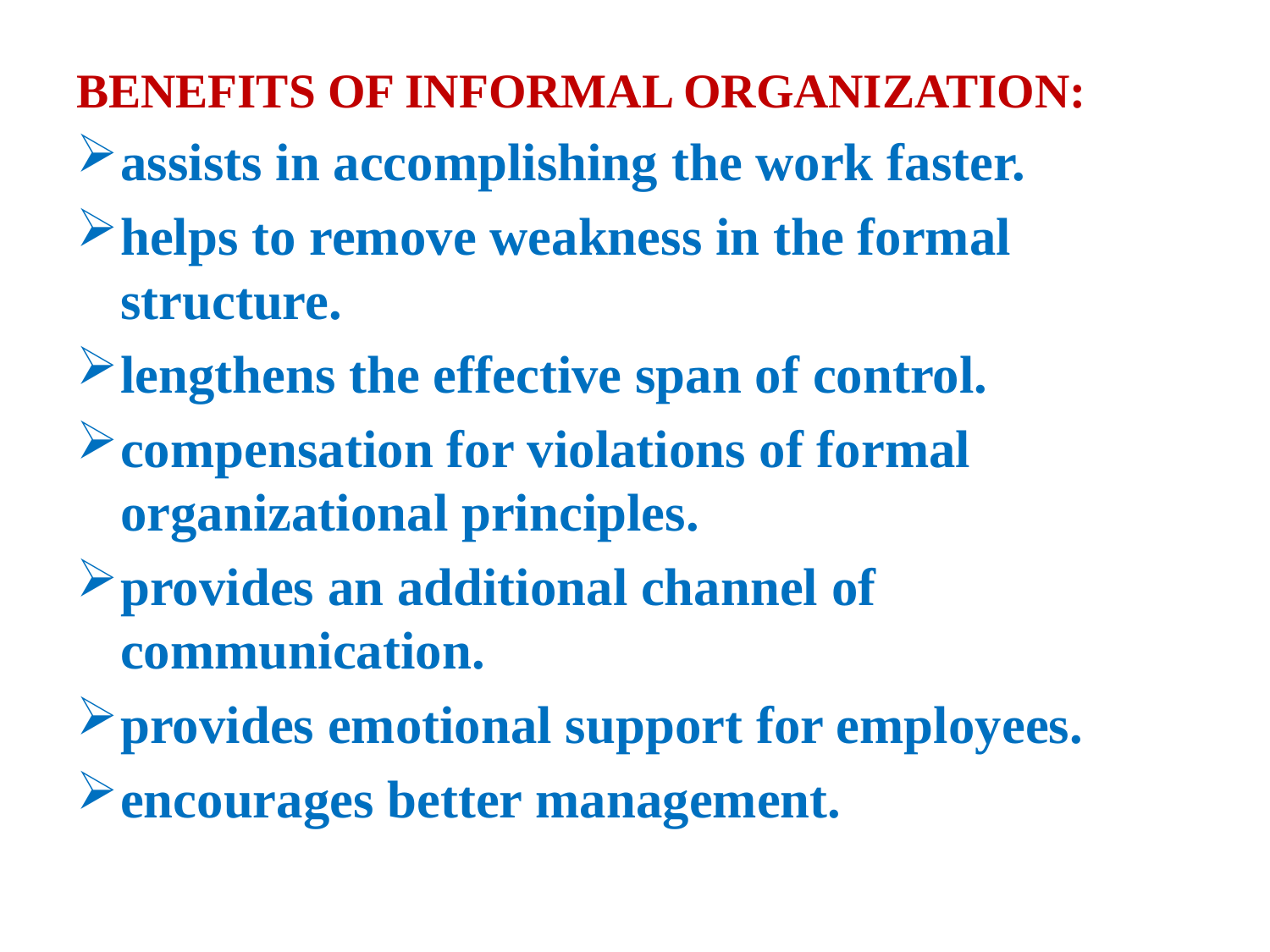

BENEFITS OF INFORMAL ORGANIZATION:
assists in accomplishing the work faster.
helps to remove weakness in the formal structure.
lengthens the effective span of control.
compensation for violations of formal organizational principles.
provides an additional channel of communication.
provides emotional support for employees.
encourages better management.